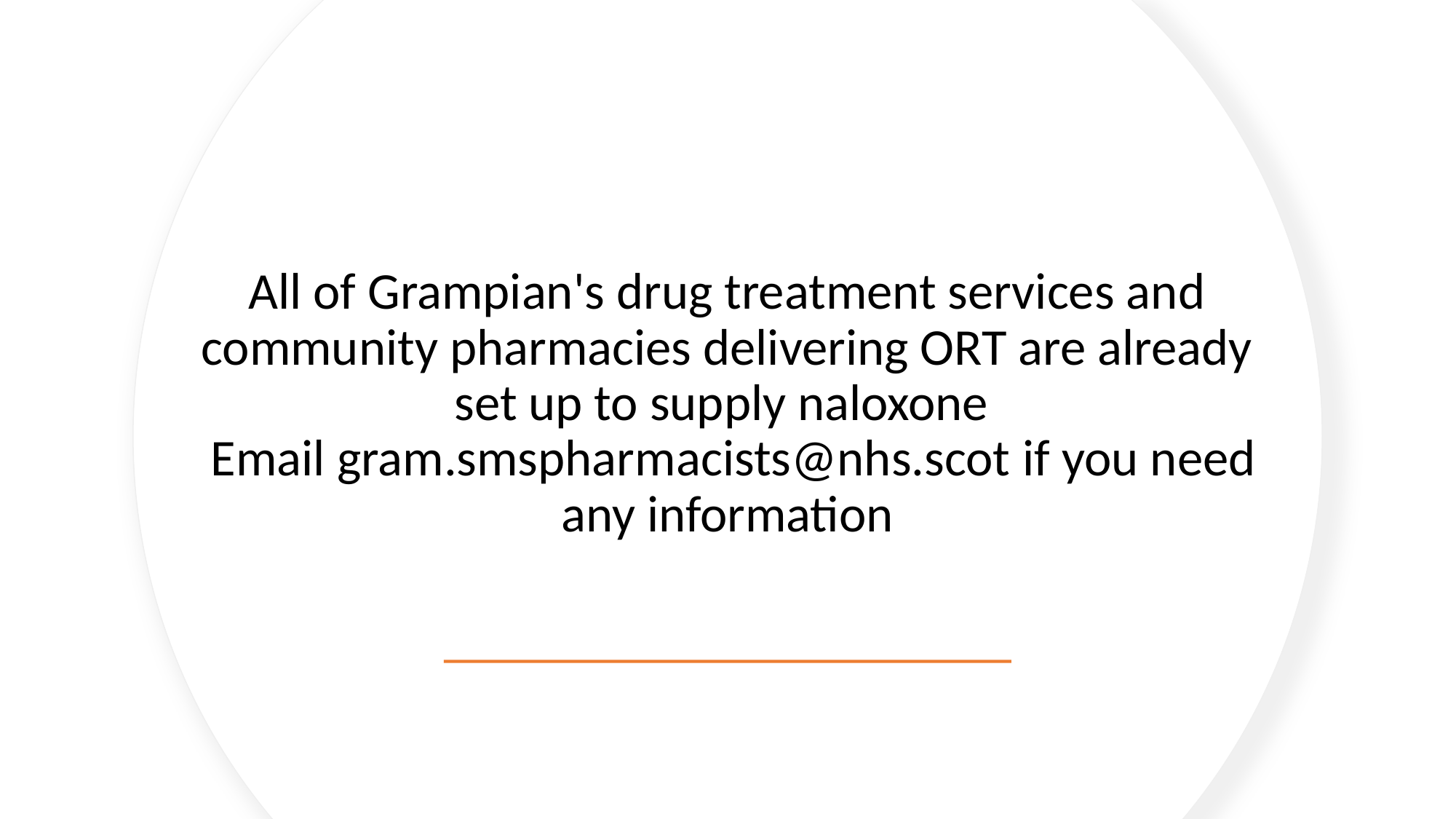

# All of Grampian's drug treatment services and community pharmacies delivering ORT are already set up to supply naloxone  Email gram.smspharmacists@nhs.scot if you need any information